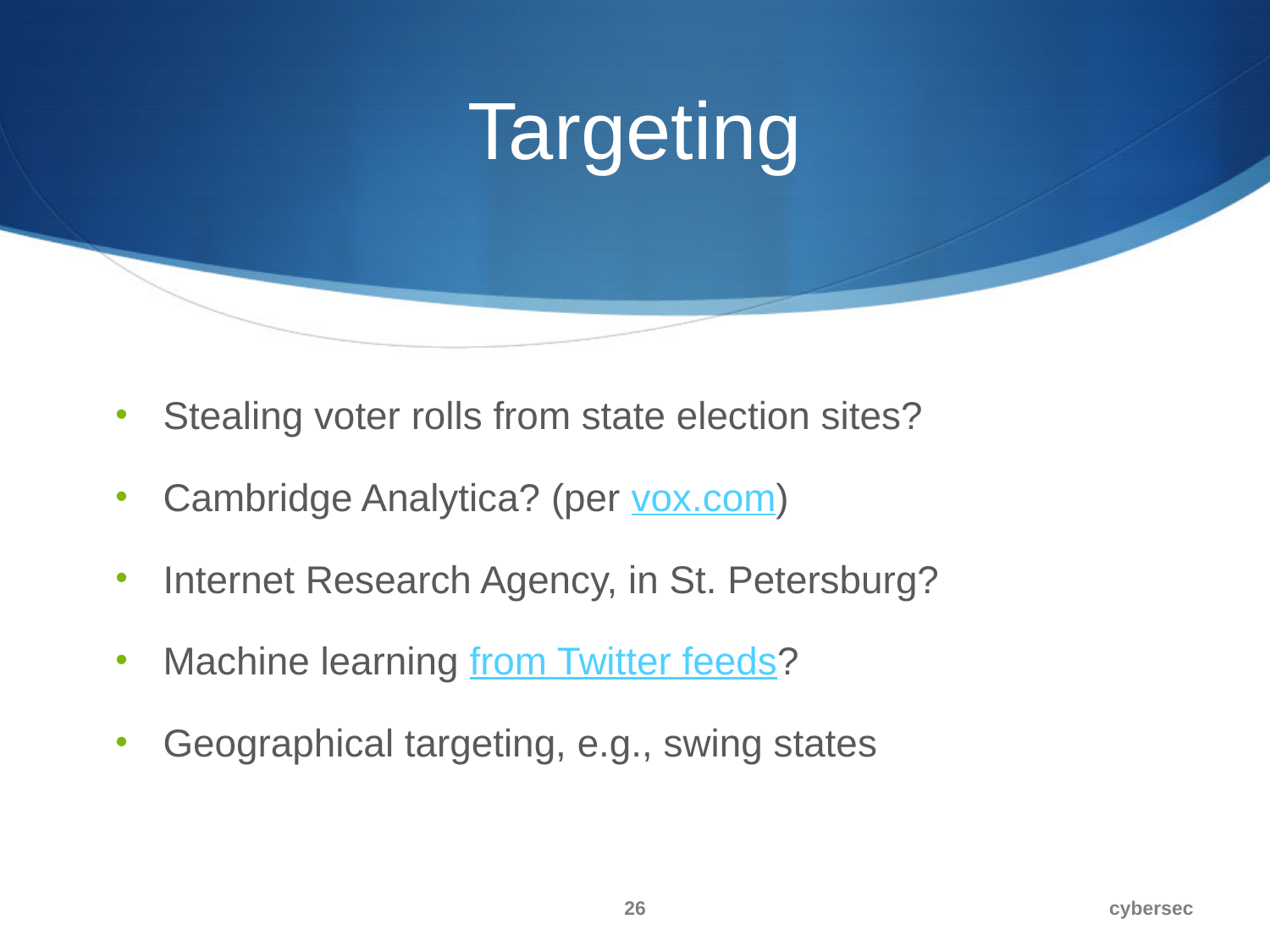

# Targeting
Stealing voter rolls from state election sites?
Cambridge Analytica? (per vox.com)
Internet Research Agency, in St. Petersburg?
Machine learning from Twitter feeds?
Geographical targeting, e.g., swing states
26
cybersec